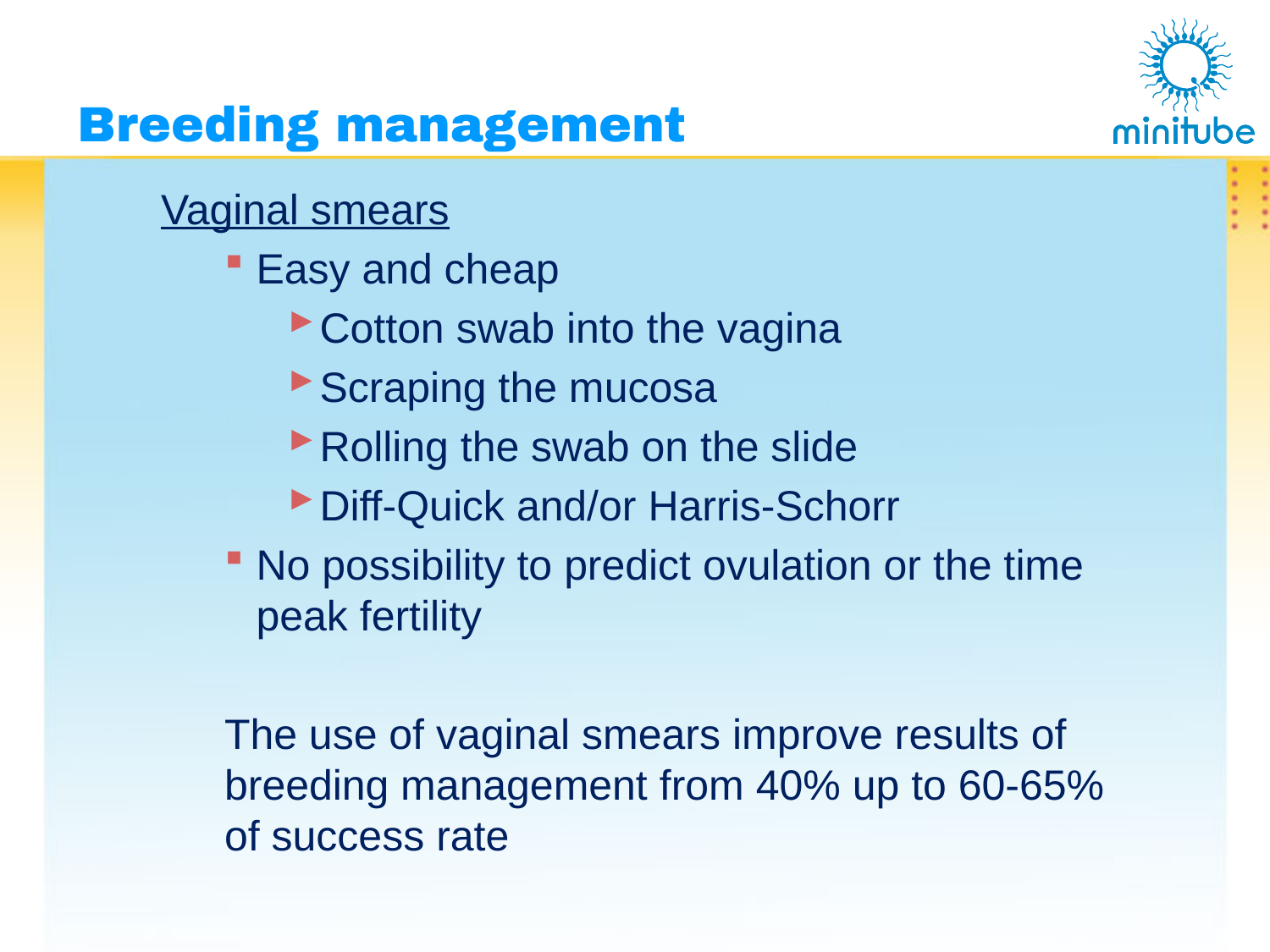

# Breeding management
Vaginal smears
Easy and cheap
Cotton swab into the vagina
Scraping the mucosa
Rolling the swab on the slide
Diff-Quick and/or Harris-Schorr
No possibility to predict ovulation or the time peak fertility

The use of vaginal smears improve results of breeding management from 40% up to 60-65% of success rate